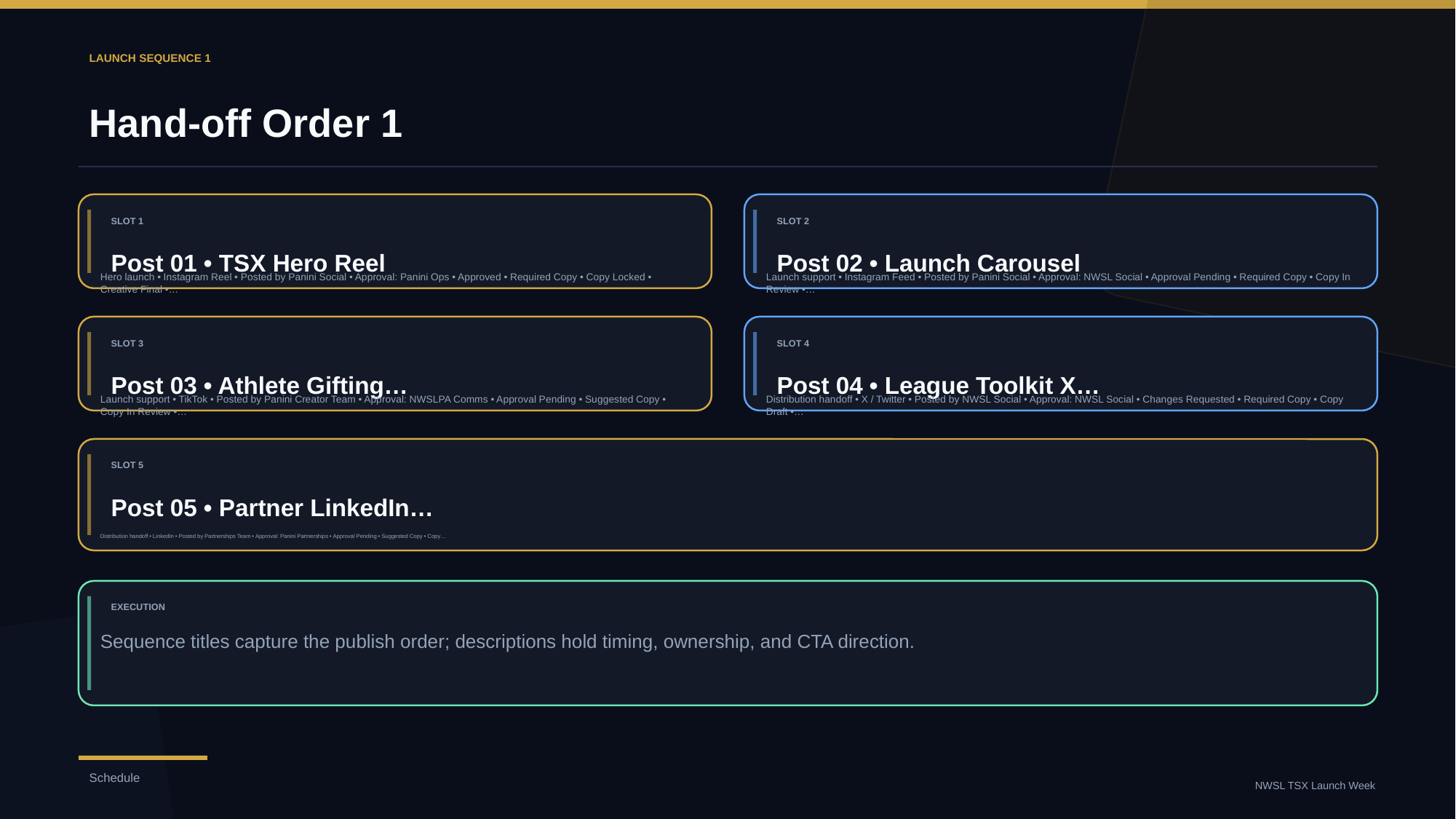

LAUNCH SEQUENCE 1
Hand-off Order 1

SLOT 1

SLOT 2
Post 01 • TSX Hero Reel
Post 02 • Launch Carousel
Hero launch • Instagram Reel • Posted by Panini Social • Approval: Panini Ops • Approved • Required Copy • Copy Locked • Creative Final •…
Launch support • Instagram Feed • Posted by Panini Social • Approval: NWSL Social • Approval Pending • Required Copy • Copy In Review •…

SLOT 3

SLOT 4
Post 03 • Athlete Gifting…
Post 04 • League Toolkit X…
Launch support • TikTok • Posted by Panini Creator Team • Approval: NWSLPA Comms • Approval Pending • Suggested Copy • Copy In Review •…
Distribution handoff • X / Twitter • Posted by NWSL Social • Approval: NWSL Social • Changes Requested • Required Copy • Copy Draft •…

SLOT 5
Post 05 • Partner LinkedIn…
Distribution handoff • LinkedIn • Posted by Partnerships Team • Approval: Panini Partnerships • Approval Pending • Suggested Copy • Copy…

EXECUTION
Sequence titles capture the publish order; descriptions hold timing, ownership, and CTA direction.

Schedule
NWSL TSX Launch Week